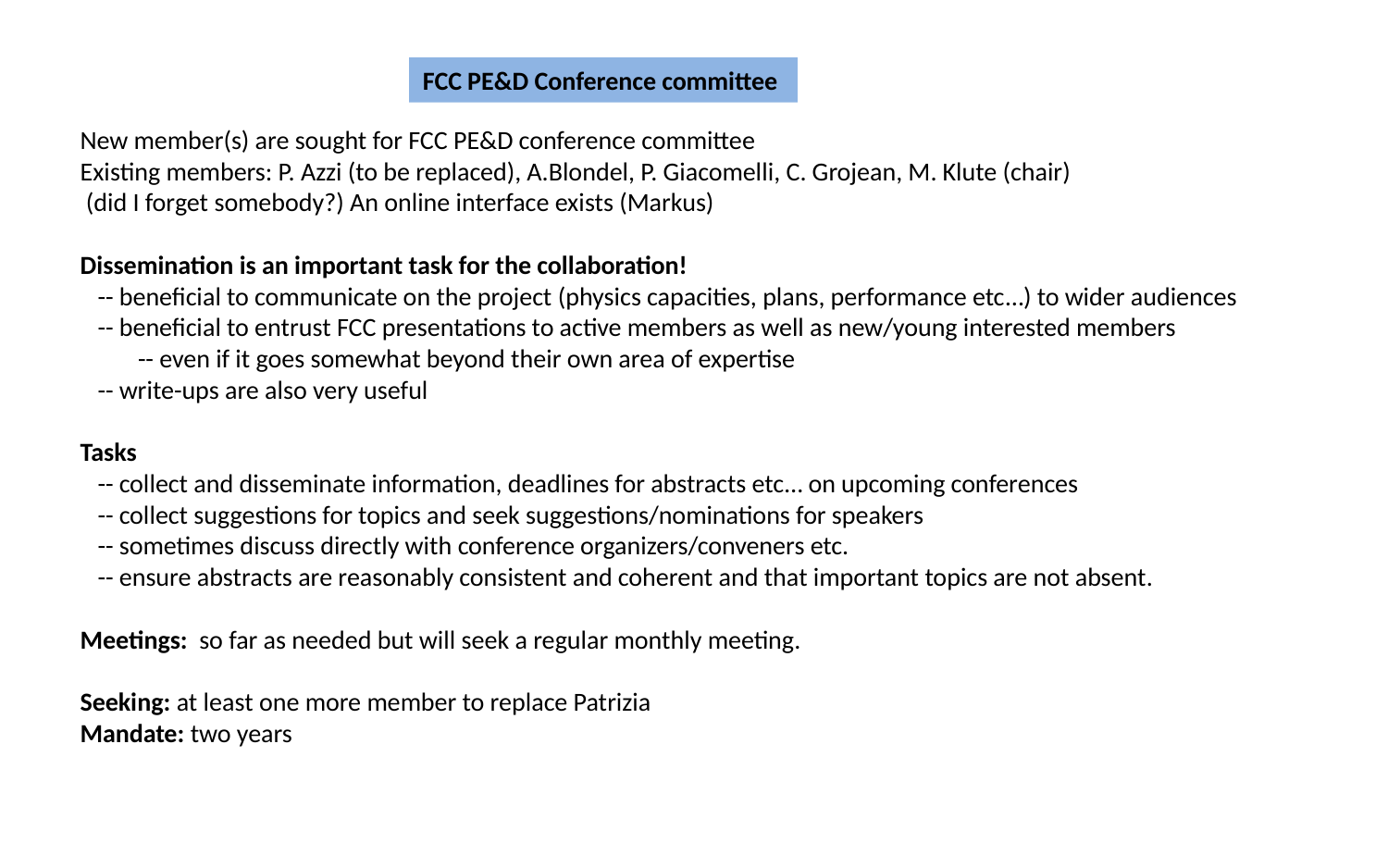

FCC PE&D Conference committee
New member(s) are sought for FCC PE&D conference committee
Existing members: P. Azzi (to be replaced), A.Blondel, P. Giacomelli, C. Grojean, M. Klute (chair)
 (did I forget somebody?) An online interface exists (Markus)

Dissemination is an important task for the collaboration!
   -- beneficial to communicate on the project (physics capacities, plans, performance etc…) to wider audiences
   -- beneficial to entrust FCC presentations to active members as well as new/young interested members
          -- even if it goes somewhat beyond their own area of expertise
   -- write-ups are also very useful

Tasks
   -- collect and disseminate information, deadlines for abstracts etc… on upcoming conferences
   -- collect suggestions for topics and seek suggestions/nominations for speakers
   -- sometimes discuss directly with conference organizers/conveners etc.
   -- ensure abstracts are reasonably consistent and coherent and that important topics are not absent.

Meetings:  so far as needed but will seek a regular monthly meeting.

Seeking: at least one more member to replace Patrizia
Mandate: two years